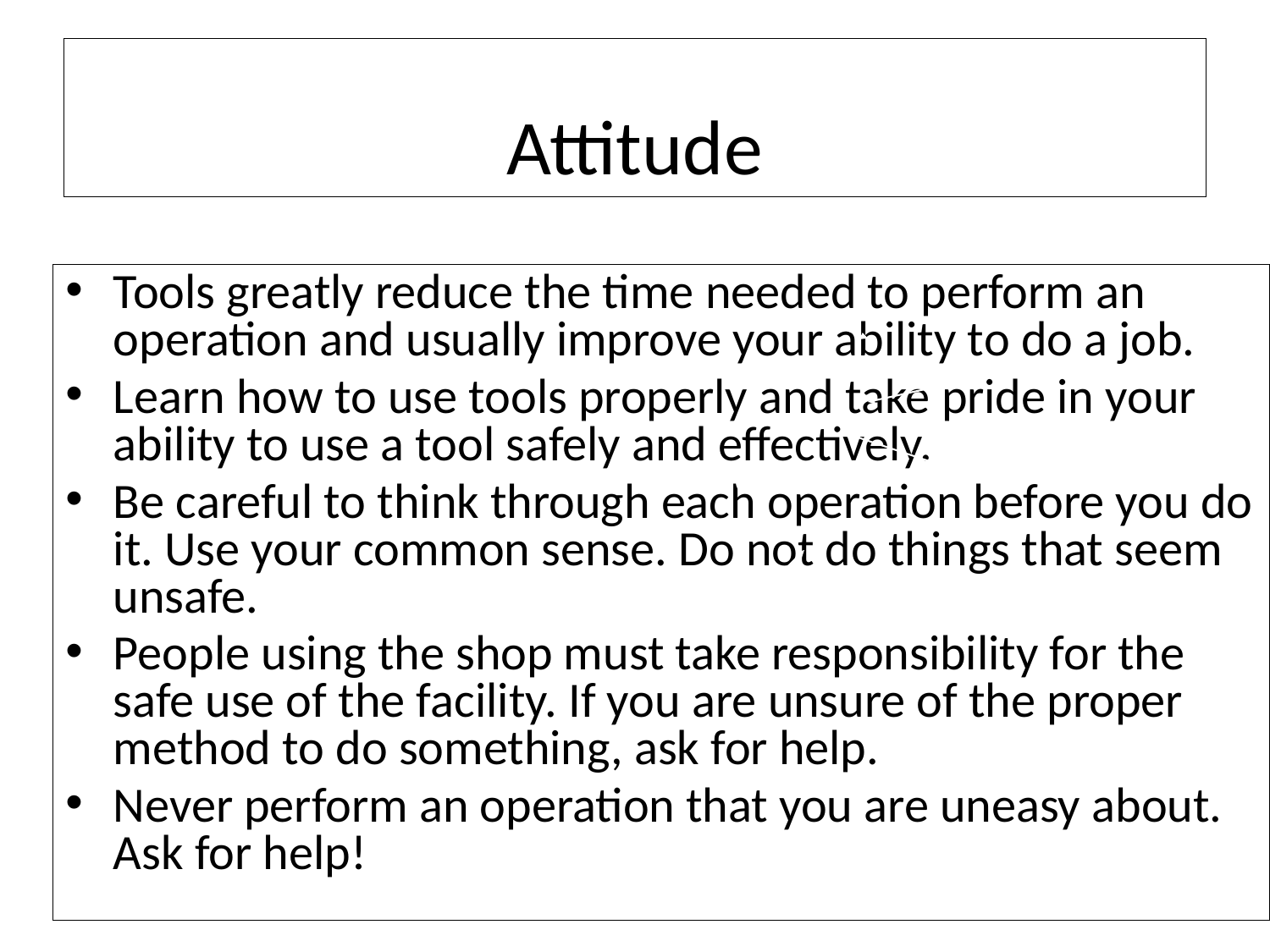

Attitude
Tools greatly reduce the time needed to perform an operation and usually improve your ability to do a job.
Learn how to use tools properly and take pride in your ability to use a tool safely and effectively.
Be careful to think through each operation before you do it. Use your common sense. Do not do things that seem unsafe.
People using the shop must take responsibility for the safe use of the facility. If you are unsure of the proper method to do something, ask for help.
Never perform an operation that you are uneasy about.  Ask for help!

SPINDLE
CHUCK

TABLE
3